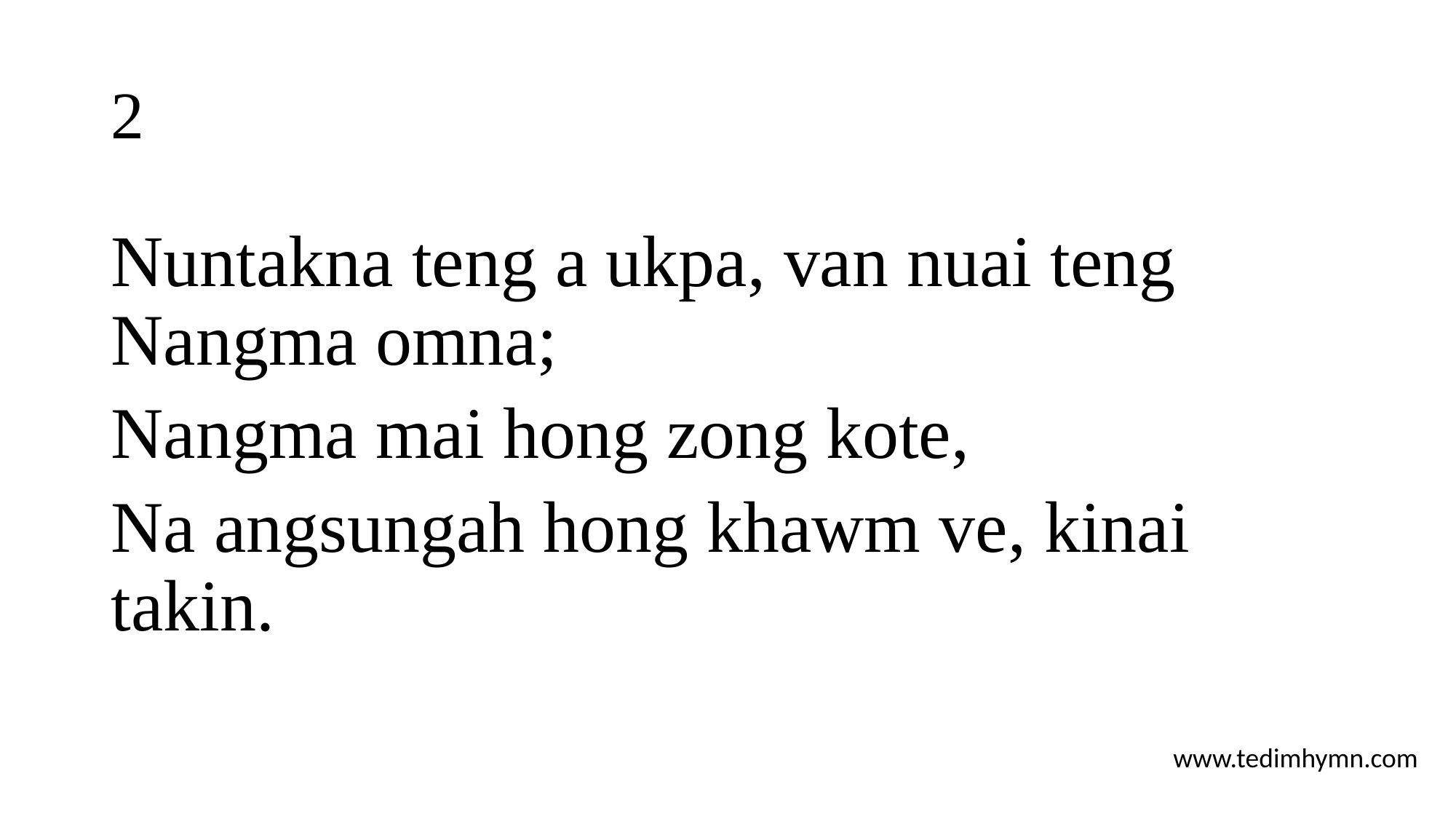

# 2
Nuntakna teng a ukpa, van nuai teng Nangma omna;
Nangma mai hong zong kote,
Na angsungah hong khawm ve, kinai takin.
www.tedimhymn.com